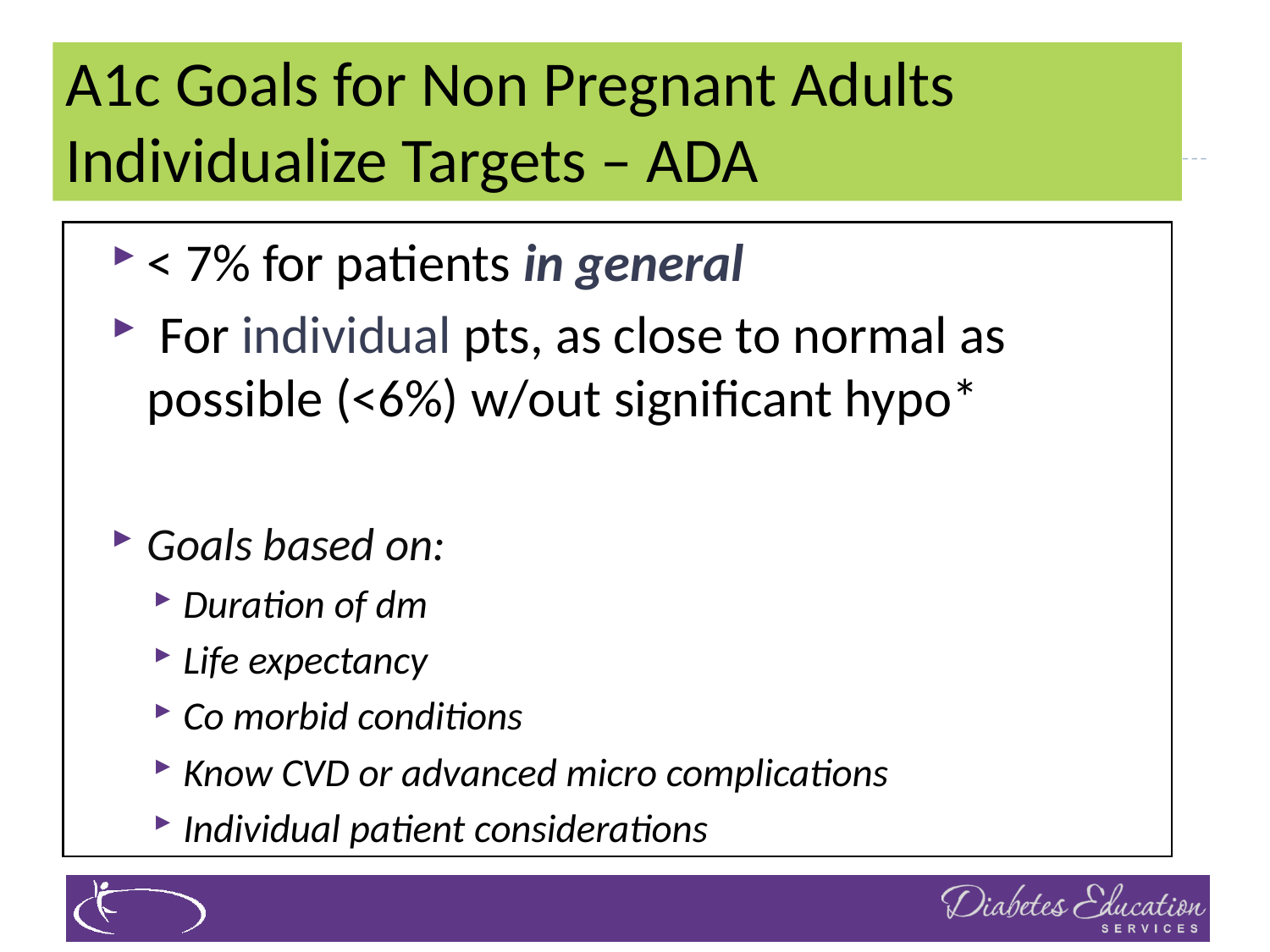

# A1c Goals for Non Pregnant Adults Individualize Targets – ADA
< 7% for patients in general
 For individual pts, as close to normal as possible (<6%) w/out significant hypo*

Goals based on:
Duration of dm
Life expectancy
Co morbid conditions
Know CVD or advanced micro complications
Individual patient considerations